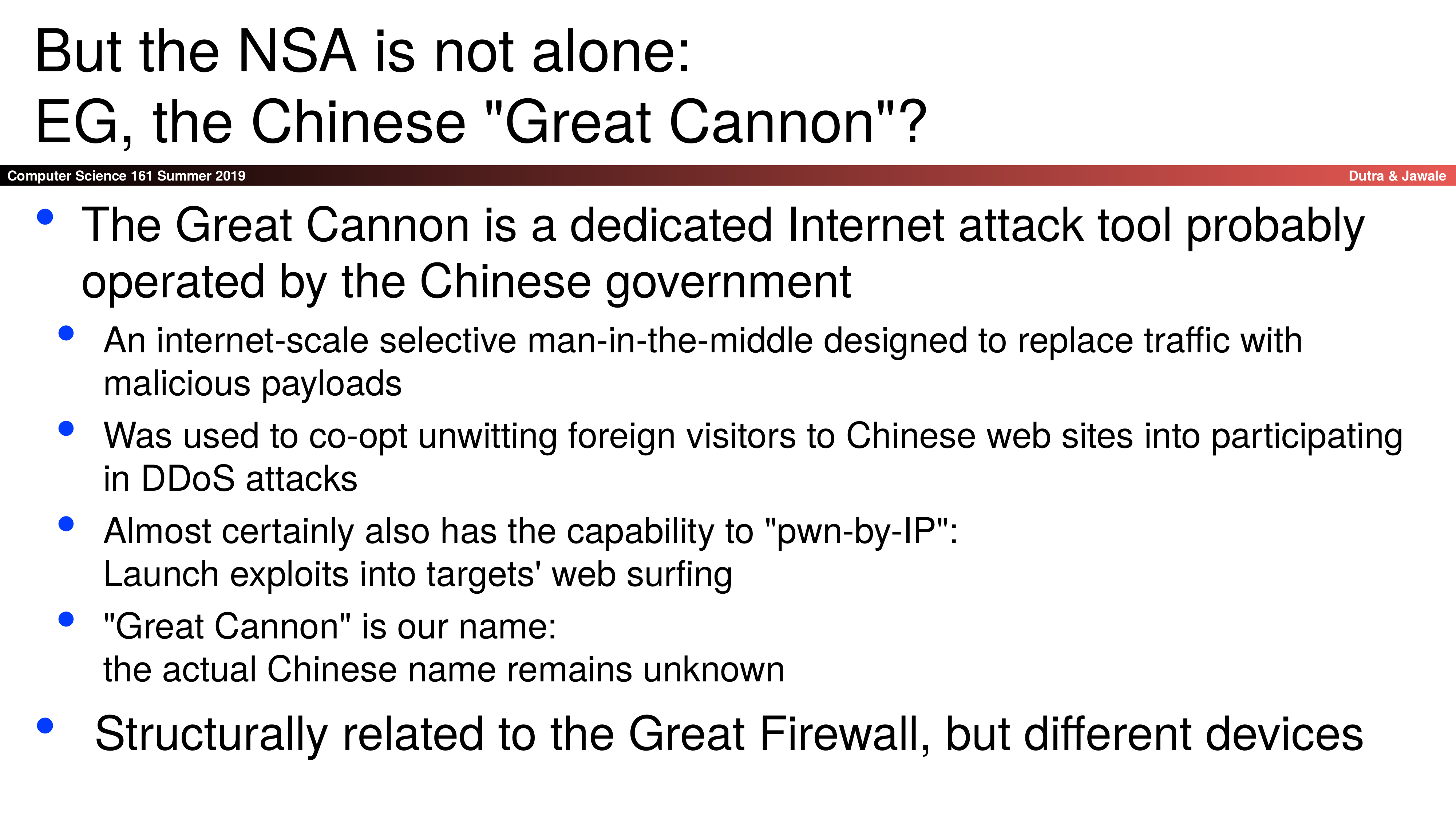

But the NSA is not alone:
EG, the Chinese "Great Cannon"?
The Great Cannon is a dedicated Internet attack tool probably operated by the Chinese government
An internet-scale selective man-in-the-middle designed to replace traffic with malicious payloads
Was used to co-opt unwitting foreign visitors to Chinese web sites into participating in DDoS attacks
Almost certainly also has the capability to "pwn-by-IP":
Launch exploits into targets' web surfing
"Great Cannon" is our name:
the actual Chinese name remains unknown
 Structurally related to the Great Firewall, but different devices